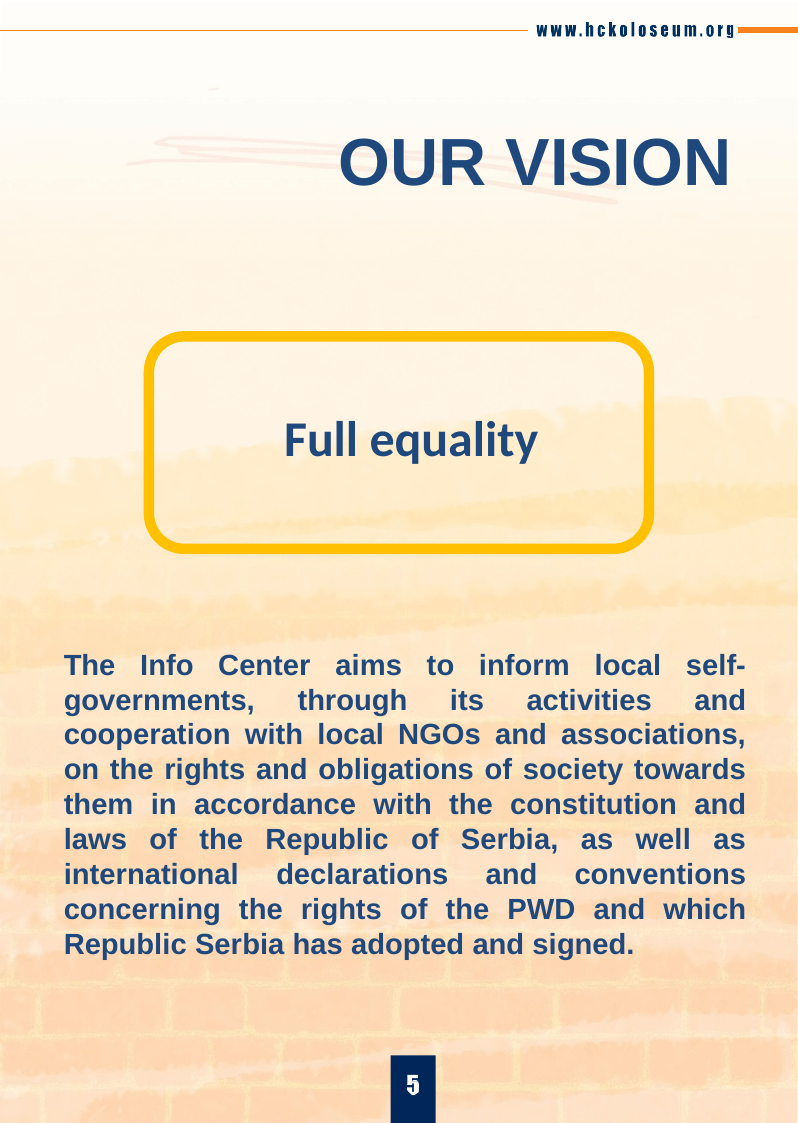

OUR VISION

Full equality
The Info Center aims to inform local self-governments, through its activities and cooperation with local NGOs and associations, on the rights and obligations of society towards them in accordance with the constitution and laws of the Republic of Serbia, as well as international declarations and conventions concerning the rights of the PWD and which Republic Serbia has adopted and signed.